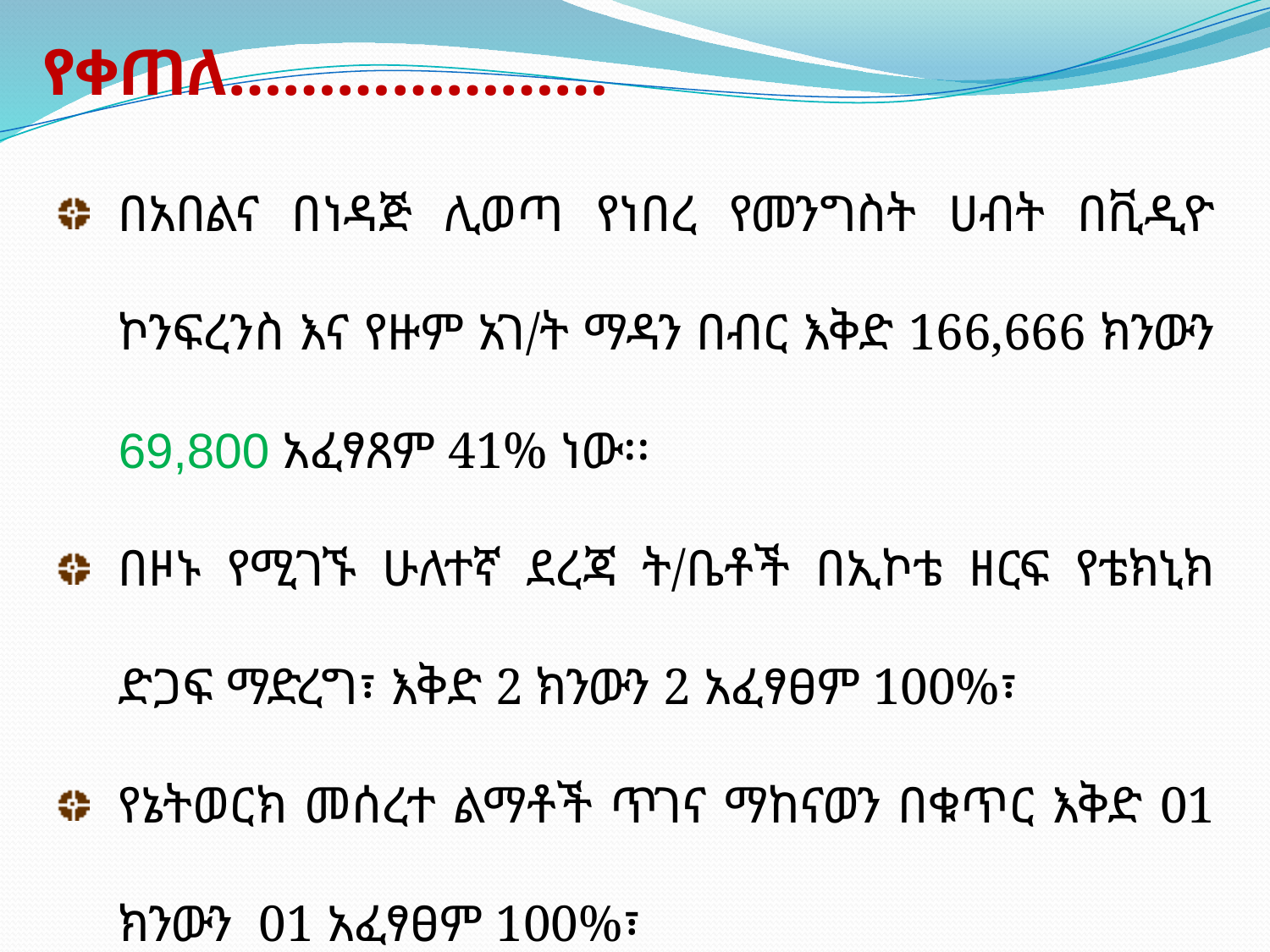

# የቀጠለ…………………
በአበልና በነዳጅ ሊወጣ የነበረ የመንግስት ሀብት በቪዲዮ ኮንፍረንስ እና የዙም አገ/ት ማዳን በብር እቅድ 166,666 ክንውን 69,800 አፈፃጸም 41% ነው፡፡
በዞኑ የሚገኙ ሁለተኛ ደረጃ ት/ቤቶች በኢኮቴ ዘርፍ የቴክኒክ ድጋፍ ማድረግ፣ እቅድ 2 ክንውን 2 አፈፃፀም 100%፣
የኔትወርክ መሰረተ ልማቶች ጥገና ማከናወን በቁጥር እቅድ 01 ክንውን  01 አፈፃፀም 100%፣